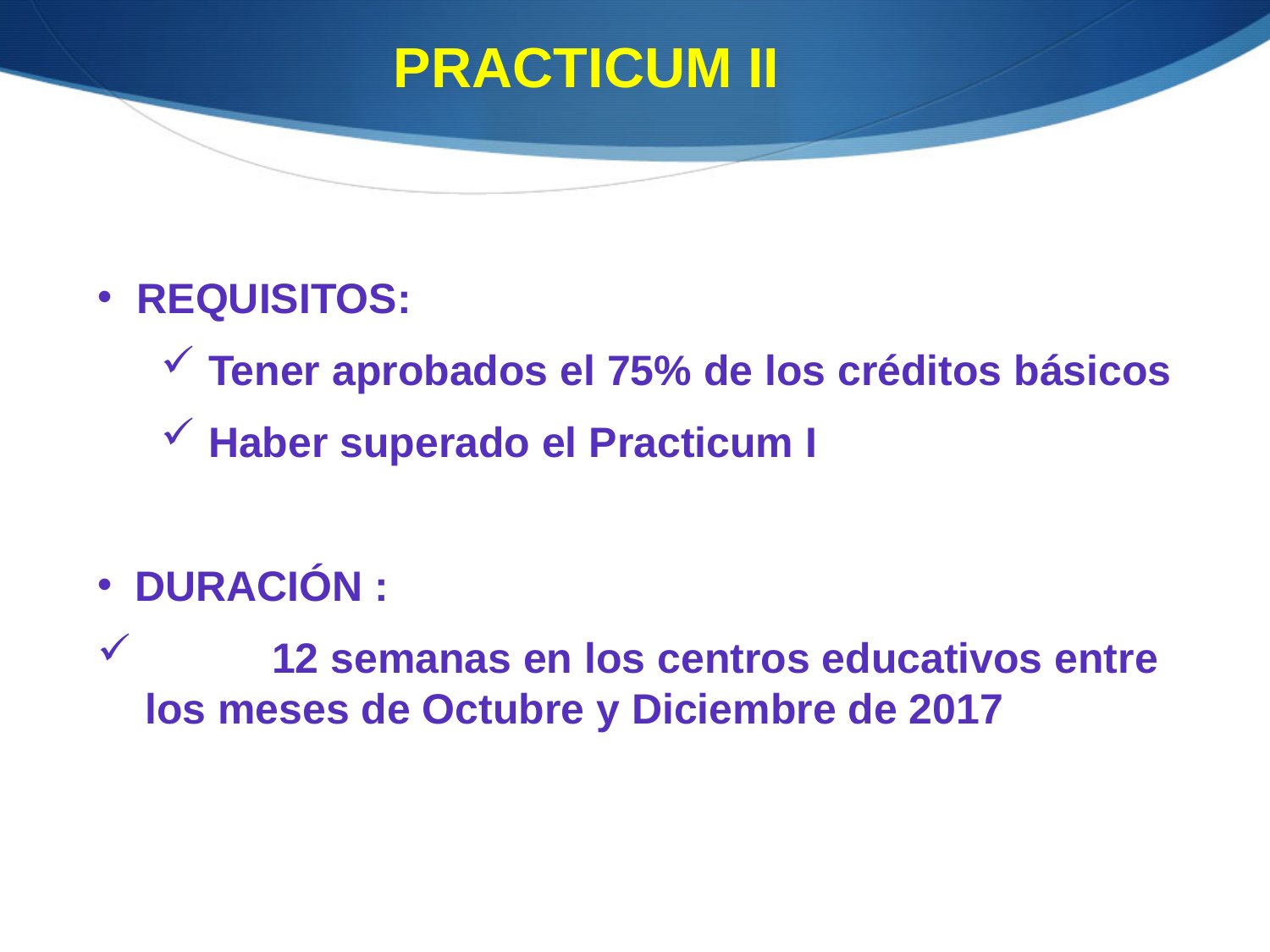

PRACTICUM II
REQUISITOS:
Tener aprobados el 75% de los créditos básicos
Haber superado el Practicum I

DURACIÓN :
	12 semanas en los centros educativos entre los meses de Octubre y Diciembre de 2017